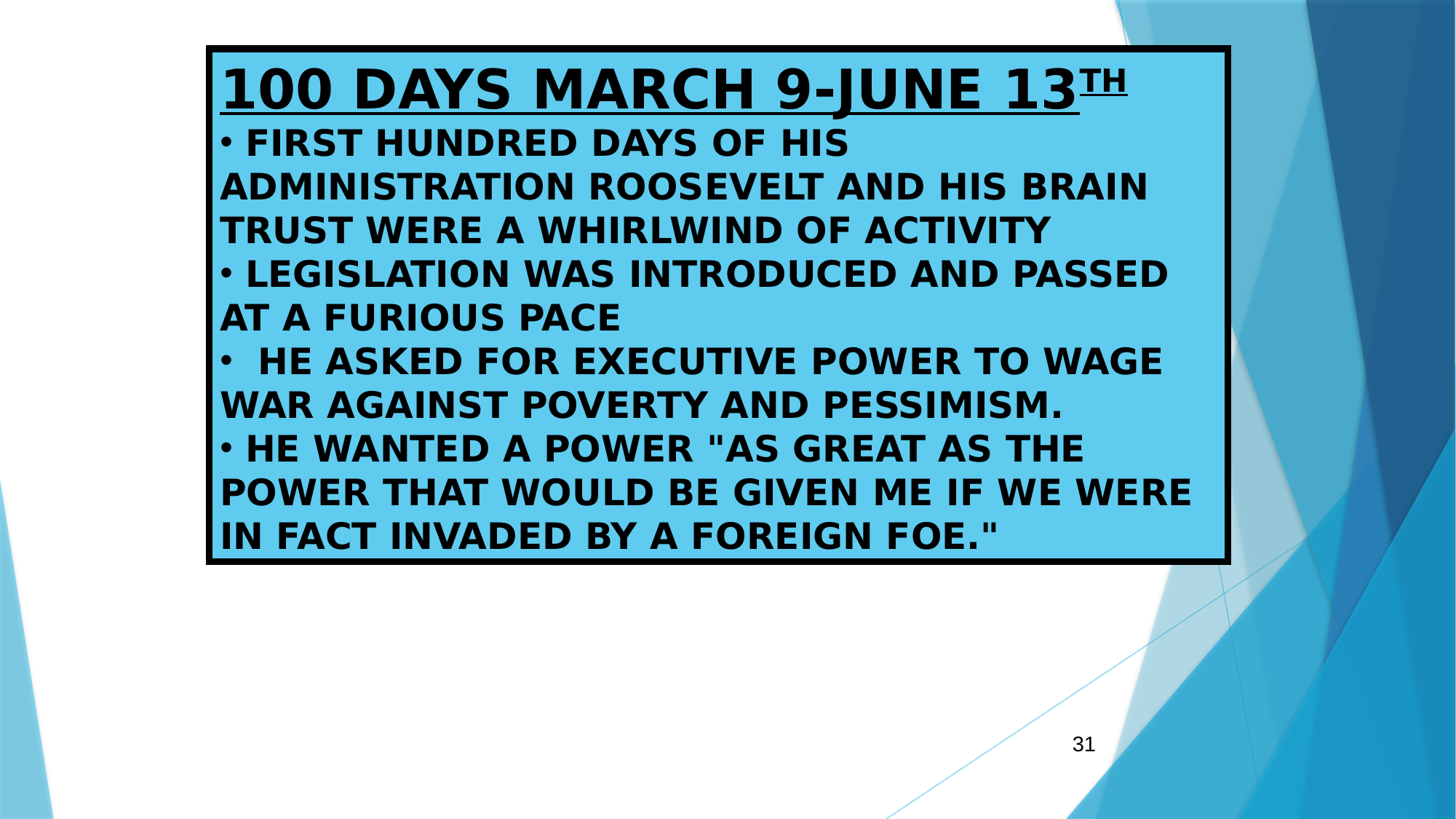

100 DAYS MARCH 9-JUNE 13TH
 FIRST HUNDRED DAYS OF HIS ADMINISTRATION ROOSEVELT AND HIS BRAIN TRUST WERE A WHIRLWIND OF ACTIVITY
 LEGISLATION WAS INTRODUCED AND PASSED AT A FURIOUS PACE
  HE ASKED FOR EXECUTIVE POWER TO WAGE WAR AGAINST POVERTY AND PESSIMISM.
 HE WANTED A POWER "AS GREAT AS THE POWER THAT WOULD BE GIVEN ME IF WE WERE IN FACT INVADED BY A FOREIGN FOE."
31